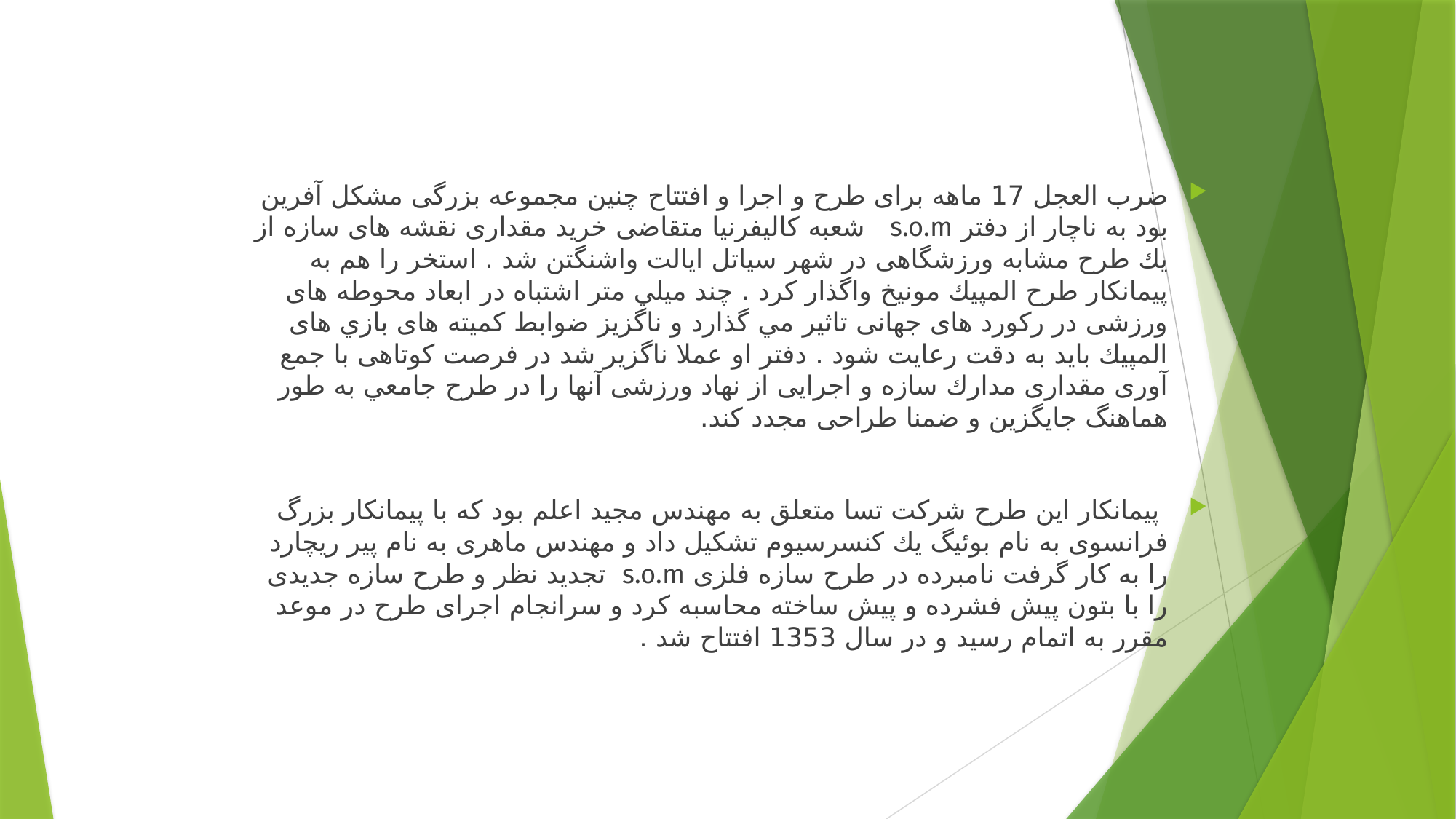

ضرب العجل 17 ماهه برای طرح و اجرا و افتتاح چنين مجموعه بزرگی مشكل آفرين بود به ناچار از دفتر s.o.m   شعبه كاليفرنيا متقاضی خريد مقداری نقشه های سازه از يك طرح مشابه ورزشگاهی در شهر سياتل ايالت واشنگتن شد . استخر را هم به پيمانكار طرح المپيك مونيخ واگذار كرد . چند ميلي متر اشتباه در ابعاد محوطه های ورزشی در ركورد های جهانی تاثير مي گذارد و ناگزيز ضوابط كميته های بازي های المپيك بايد به دقت رعايت شود . دفتر او عملا ناگزير شد در فرصت كوتاهی با جمع آوری مقداری مدارك سازه و اجرايی از نهاد ورزشی آنها را در طرح جامعي به طور هماهنگ جايگزين و ضمنا طراحی مجدد كند.

 پيمانكار اين طرح شركت تسا متعلق به مهندس مجيد اعلم بود كه با پيمانكار بزرگ فرانسوی به نام بوئيگ يك كنسرسيوم تشكيل داد و مهندس ماهری به نام پير ريچارد را به كار گرفت نامبرده در طرح سازه فلزی s.o.m  تجديد نظر و طرح سازه جديدی را با بتون پيش فشرده و پيش ساخته محاسبه كرد و سرانجام اجرای طرح در موعد مقرر به اتمام رسيد و در سال 1353 افتتاح شد .